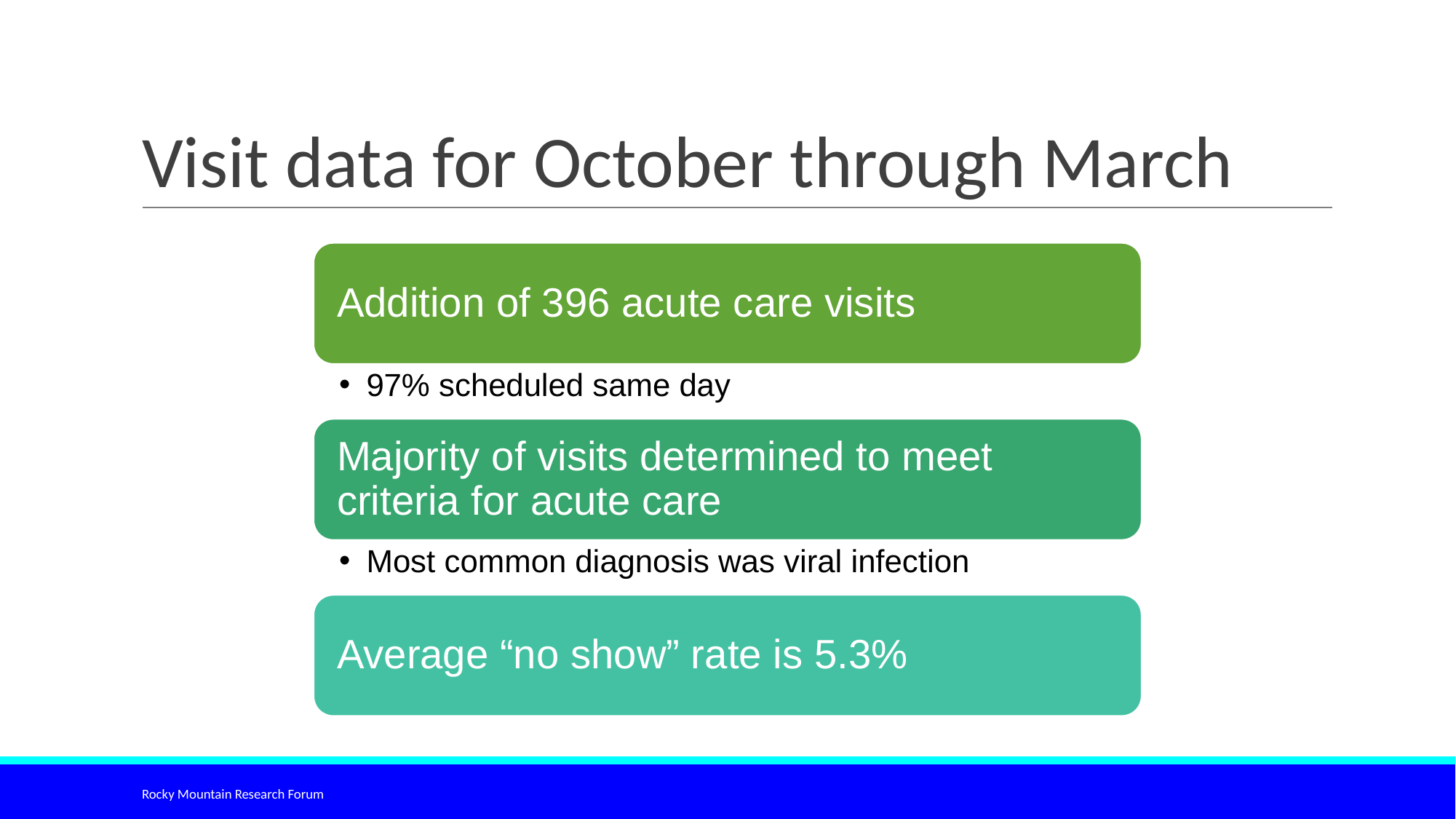

# Visit data for October through March
Addition of 396 acute care visits
97% scheduled same day
Majority of visits determined to meet criteria for acute care
Most common diagnosis was viral infection
Average “no show” rate is 5.3%
Rocky Mountain Research Forum